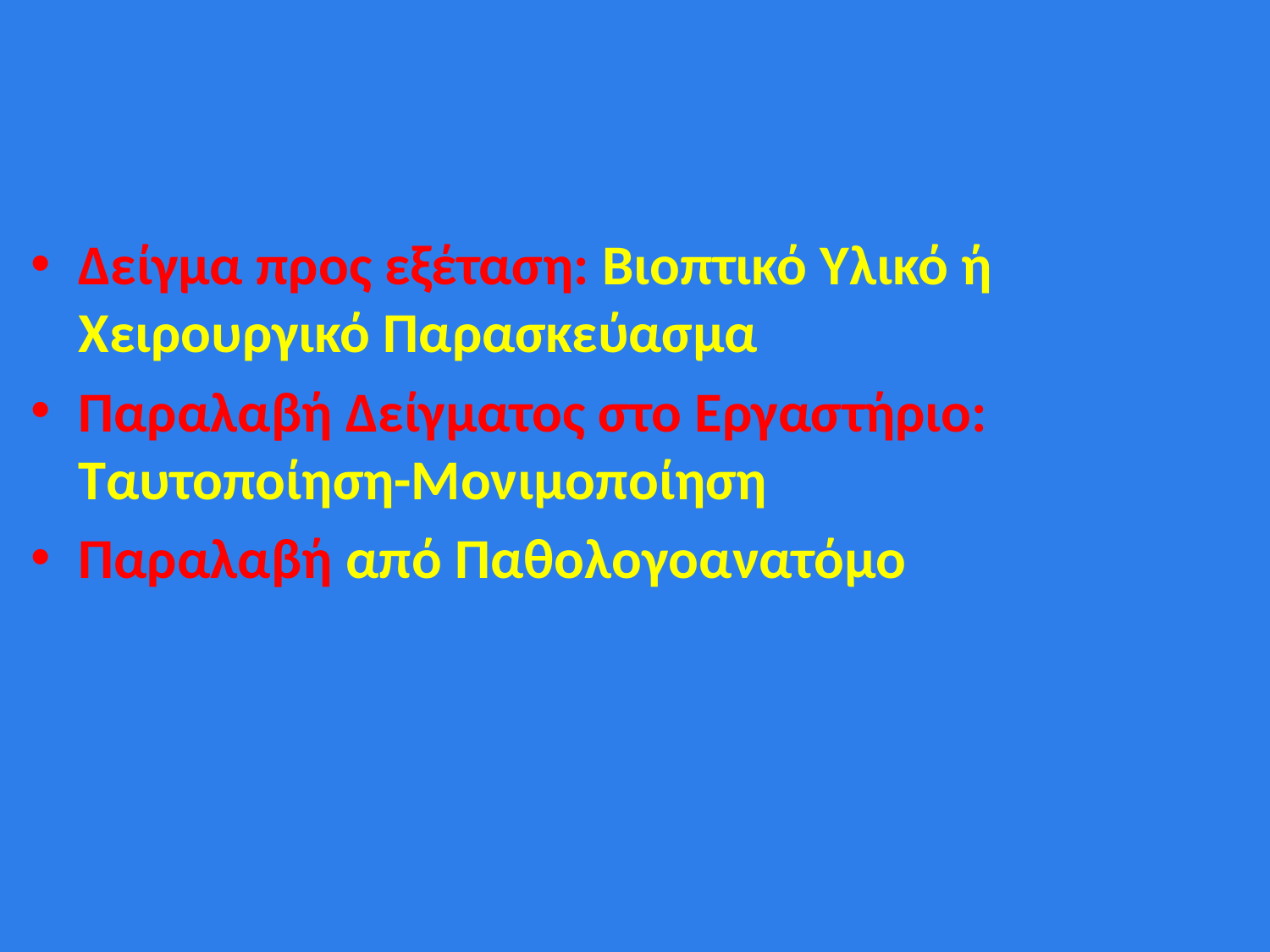

#
Δείγμα προς εξέταση: Βιοπτικό Υλικό ή Χειρουργικό Παρασκεύασμα
Παραλαβή Δείγματος στο Εργαστήριο: Ταυτοποίηση-Μονιμοποίηση
Παραλαβή από Παθολογοανατόμο